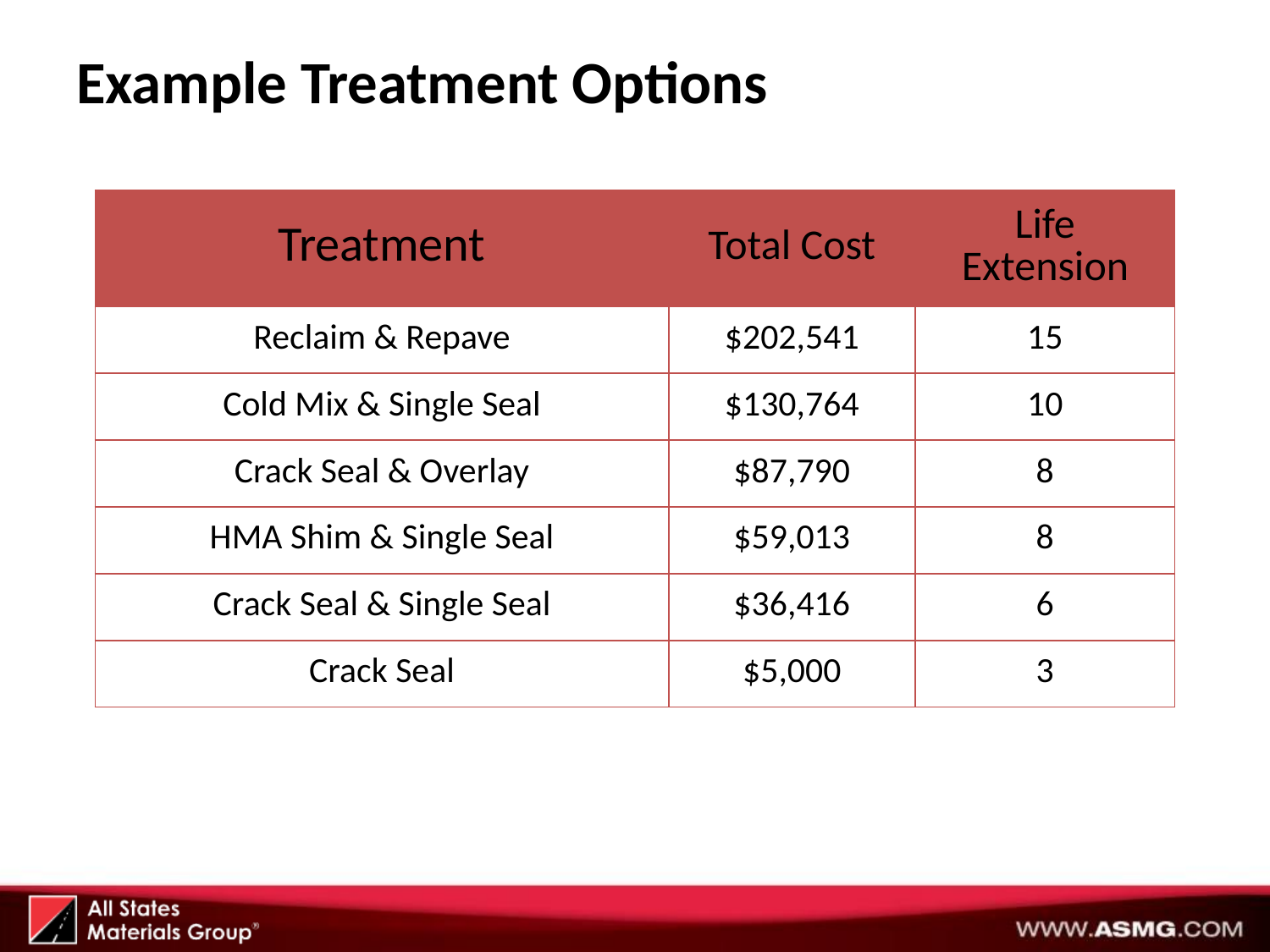

# Example Treatment Options
| Treatment | Total Cost | Life Extension |
| --- | --- | --- |
| Reclaim & Repave | $202,541 | 15 |
| Cold Mix & Single Seal | $130,764 | 10 |
| Crack Seal & Overlay | $87,790 | 8 |
| HMA Shim & Single Seal | $59,013 | 8 |
| Crack Seal & Single Seal | $36,416 | 6 |
| Crack Seal | $5,000 | 3 |